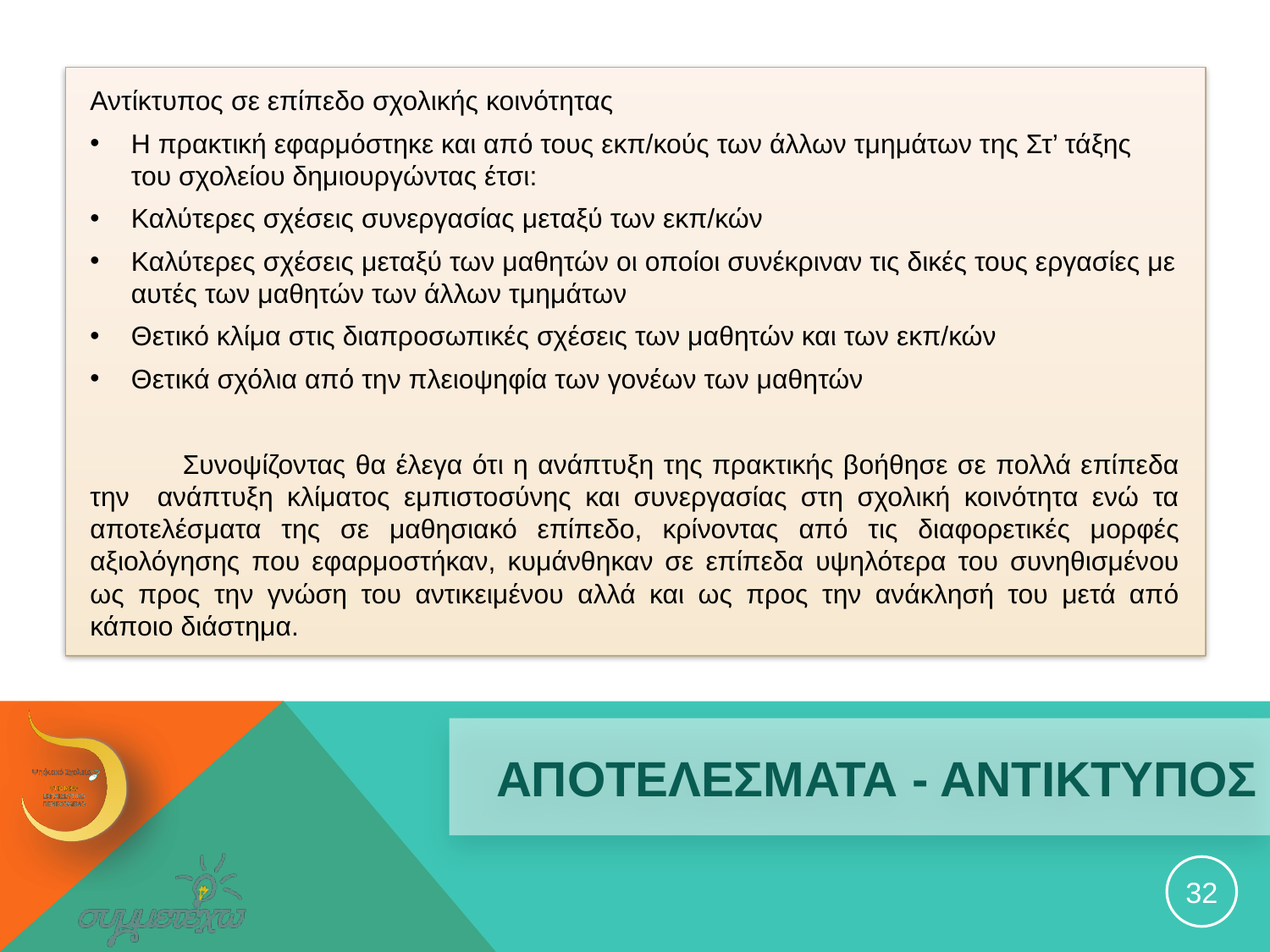

Αντίκτυπος σε επίπεδο σχολικής κοινότητας
Η πρακτική εφαρμόστηκε και από τους εκπ/κούς των άλλων τμημάτων της Στ’ τάξης του σχολείου δημιουργώντας έτσι:
Καλύτερες σχέσεις συνεργασίας μεταξύ των εκπ/κών
Καλύτερες σχέσεις μεταξύ των μαθητών οι οποίοι συνέκριναν τις δικές τους εργασίες με αυτές των μαθητών των άλλων τμημάτων
Θετικό κλίμα στις διαπροσωπικές σχέσεις των μαθητών και των εκπ/κών
Θετικά σχόλια από την πλειοψηφία των γονέων των μαθητών

	Συνοψίζοντας θα έλεγα ότι η ανάπτυξη της πρακτικής βοήθησε σε πολλά επίπεδα την  ανάπτυξη κλίματος εμπιστοσύνης και συνεργασίας στη σχολική κοινότητα ενώ τα αποτελέσματα της σε μαθησιακό επίπεδο, κρίνοντας από τις διαφορετικές μορφές αξιολόγησης που εφαρμοστήκαν, κυμάνθηκαν σε επίπεδα υψηλότερα του συνηθισμένου ως προς την γνώση του αντικειμένου αλλά και ως προς την ανάκλησή του μετά από κάποιο διάστημα.

# ΑΠΟΤΕΛΕΣΜΑΤΑ - ΑΝΤΙΚΤΥΠΟΣ
32